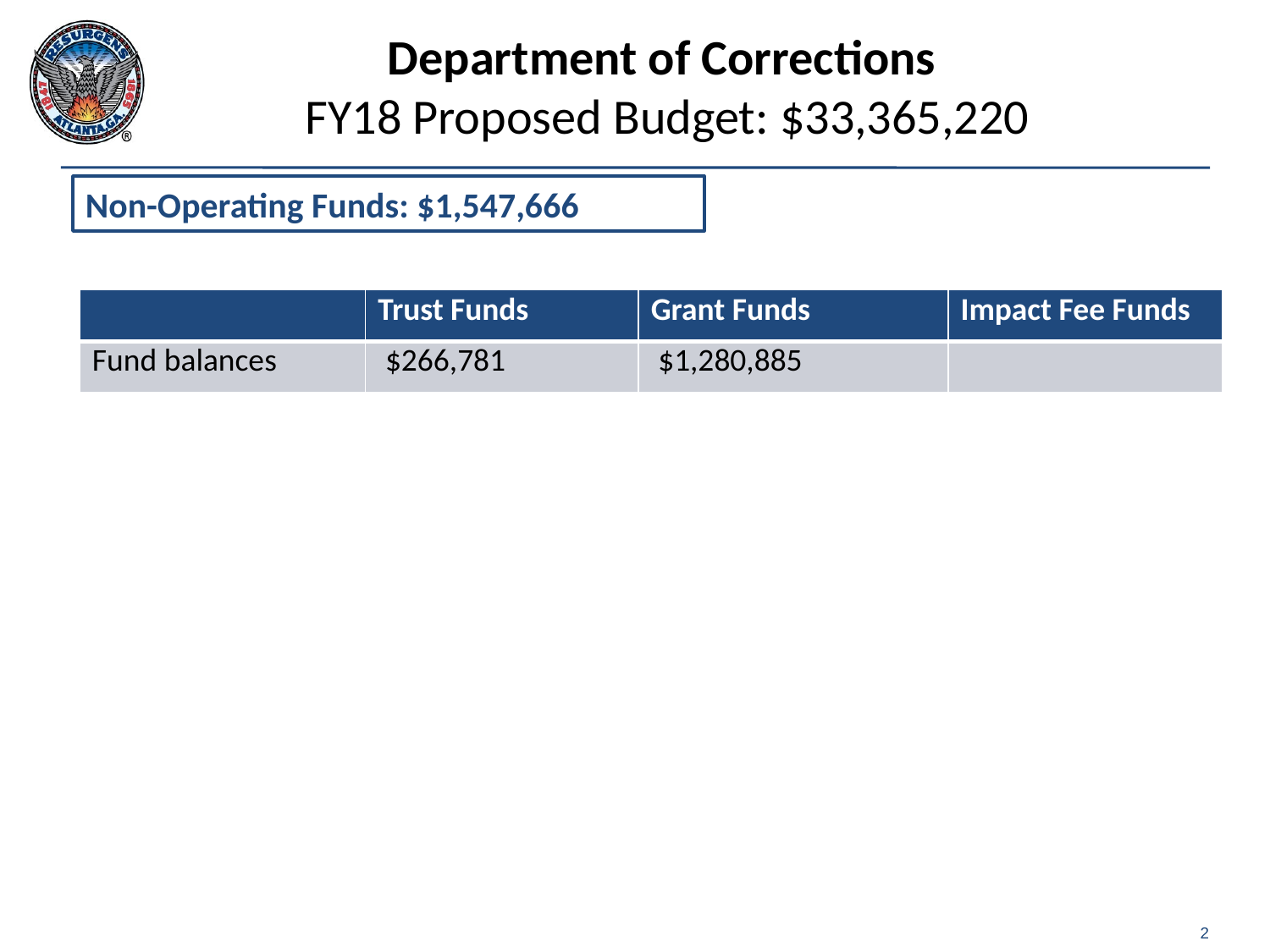

Department of Corrections
FY18 Proposed Budget: $33,365,220
Non-Operating Funds: $1,547,666
|  | Trust Funds | Grant Funds | Impact Fee Funds |
| --- | --- | --- | --- |
| Fund balances | $266,781 | $1,280,885 |  |